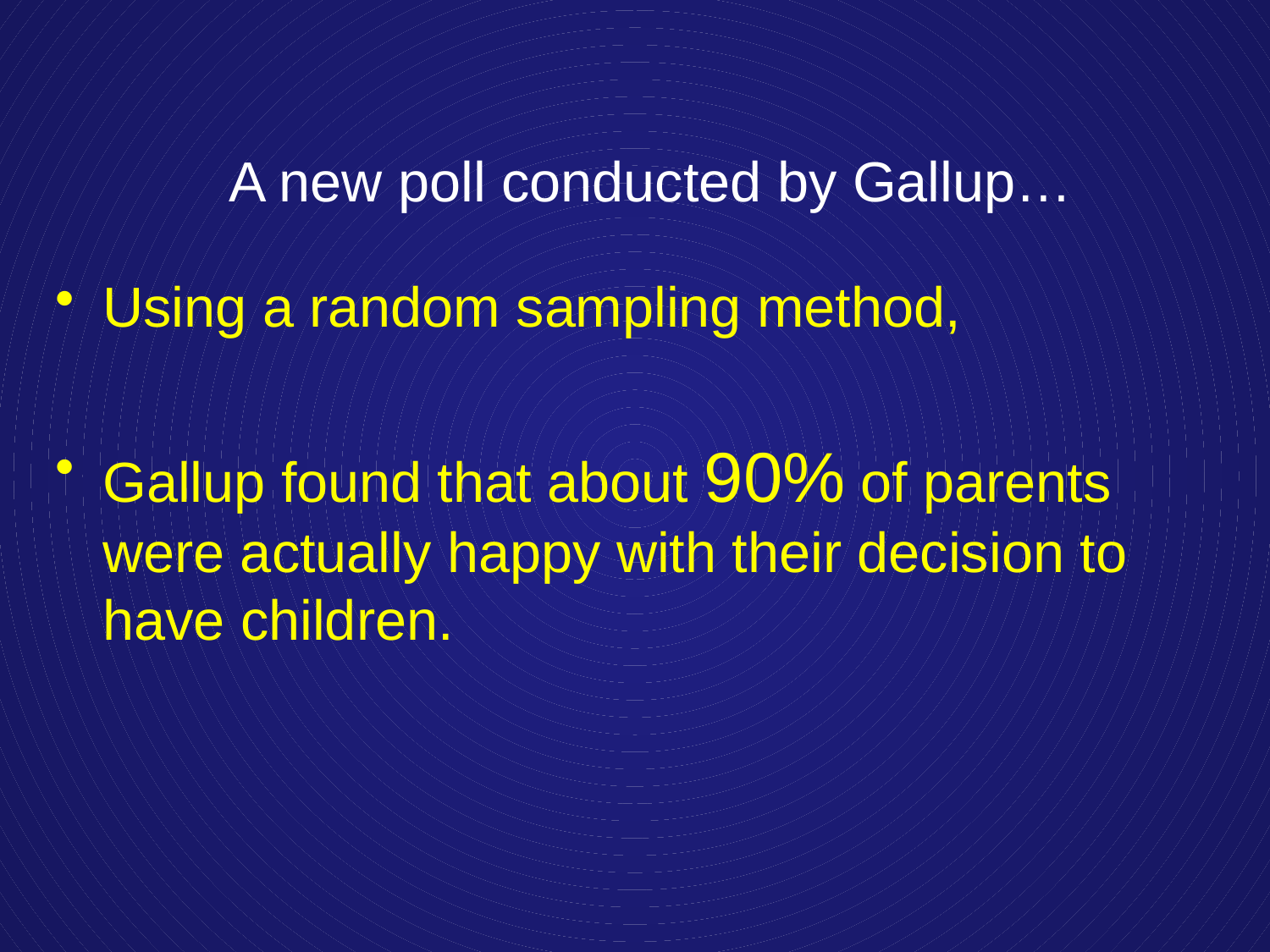

# A new poll conducted by Gallup…
Using a random sampling method,

Gallup found that about 90% of parents were actually happy with their decision to have children.